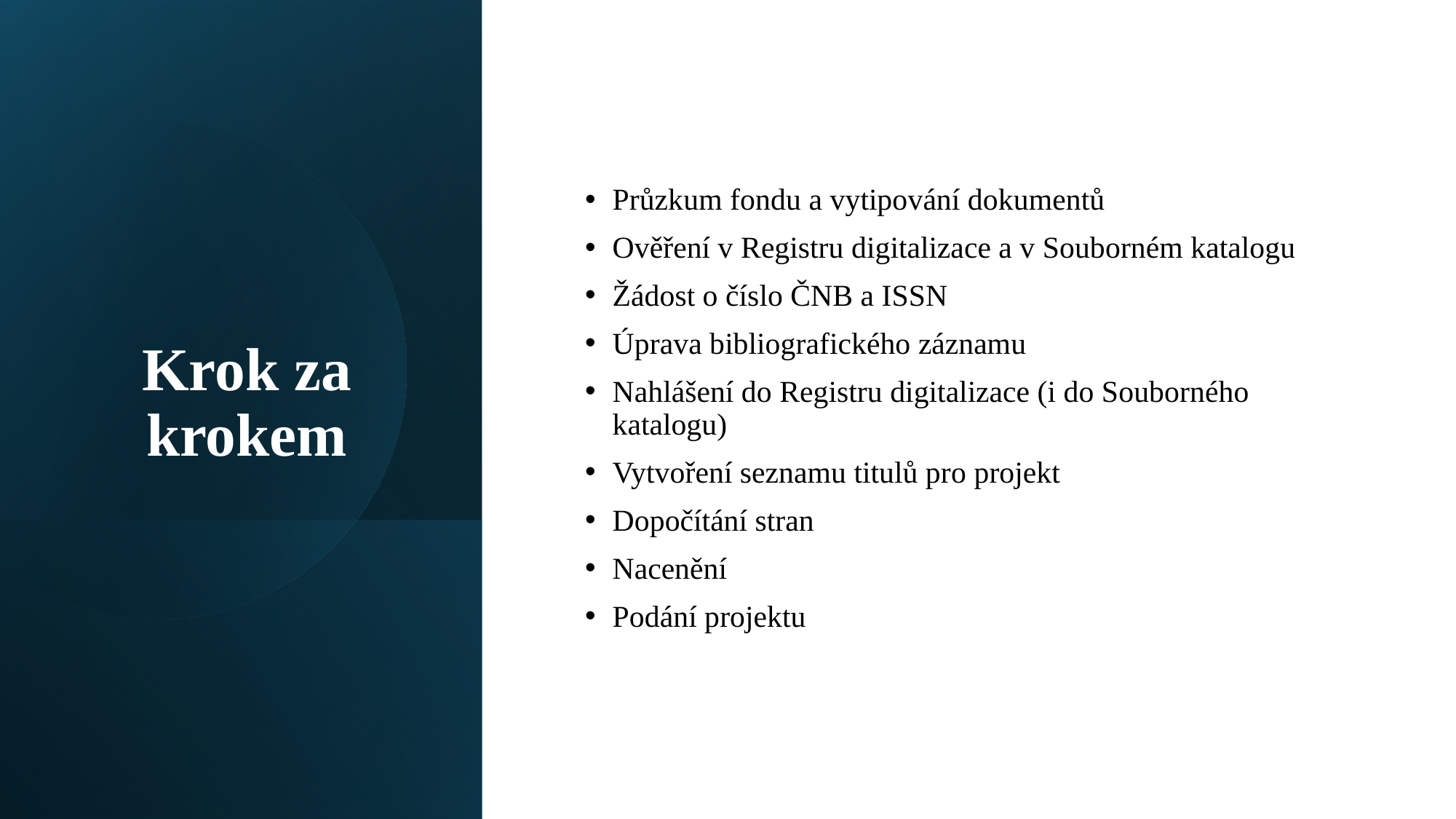

# Krok za krokem
Průzkum fondu a vytipování dokumentů
Ověření v Registru digitalizace a v Souborném katalogu
Žádost o číslo ČNB a ISSN
Úprava bibliografického záznamu
Nahlášení do Registru digitalizace (i do Souborného katalogu)
Vytvoření seznamu titulů pro projekt
Dopočítání stran
Nacenění
Podání projektu